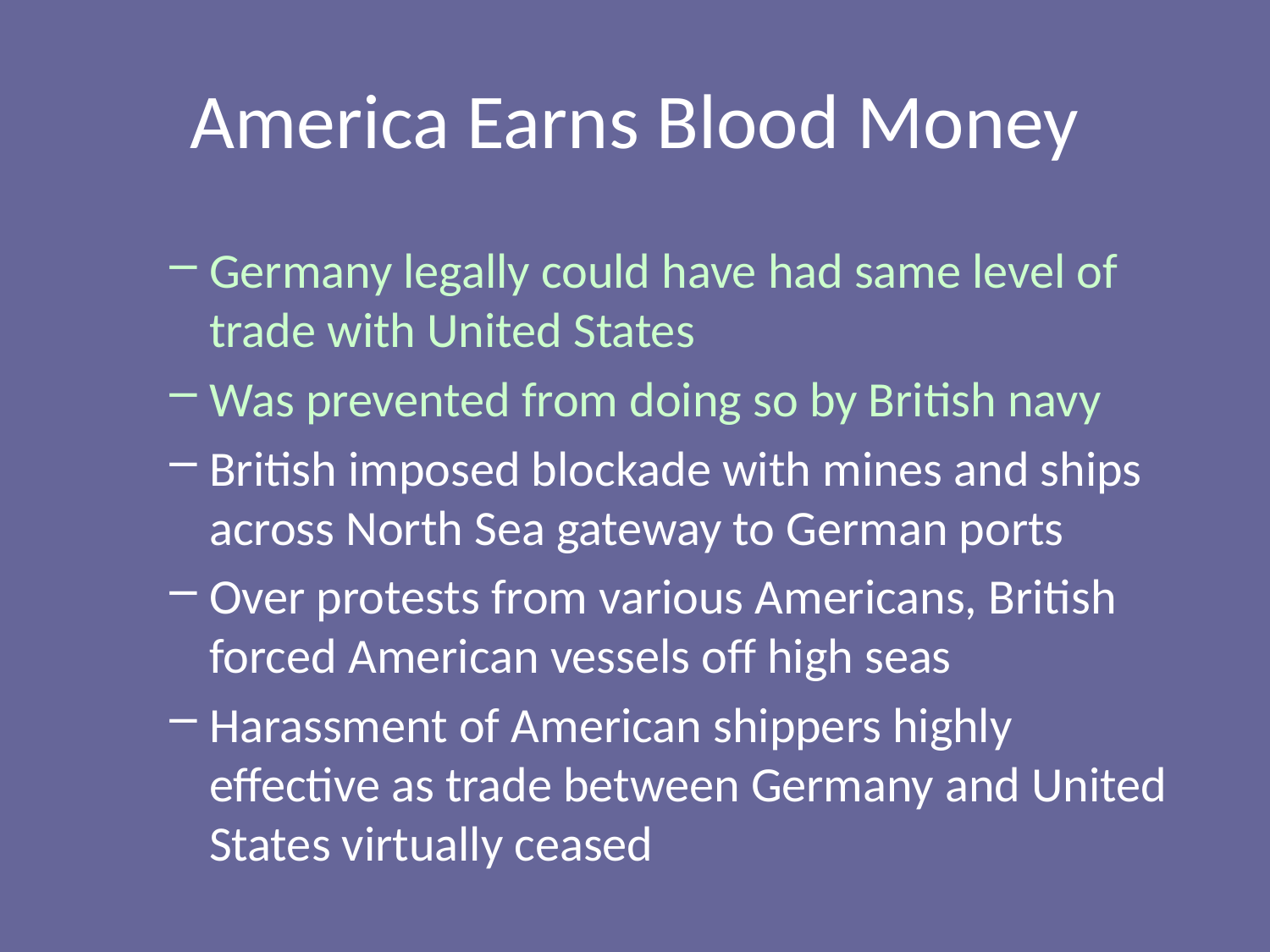

# America Earns Blood Money
Germany legally could have had same level of trade with United States
Was prevented from doing so by British navy
British imposed blockade with mines and ships across North Sea gateway to German ports
Over protests from various Americans, British forced American vessels off high seas
Harassment of American shippers highly effective as trade between Germany and United States virtually ceased